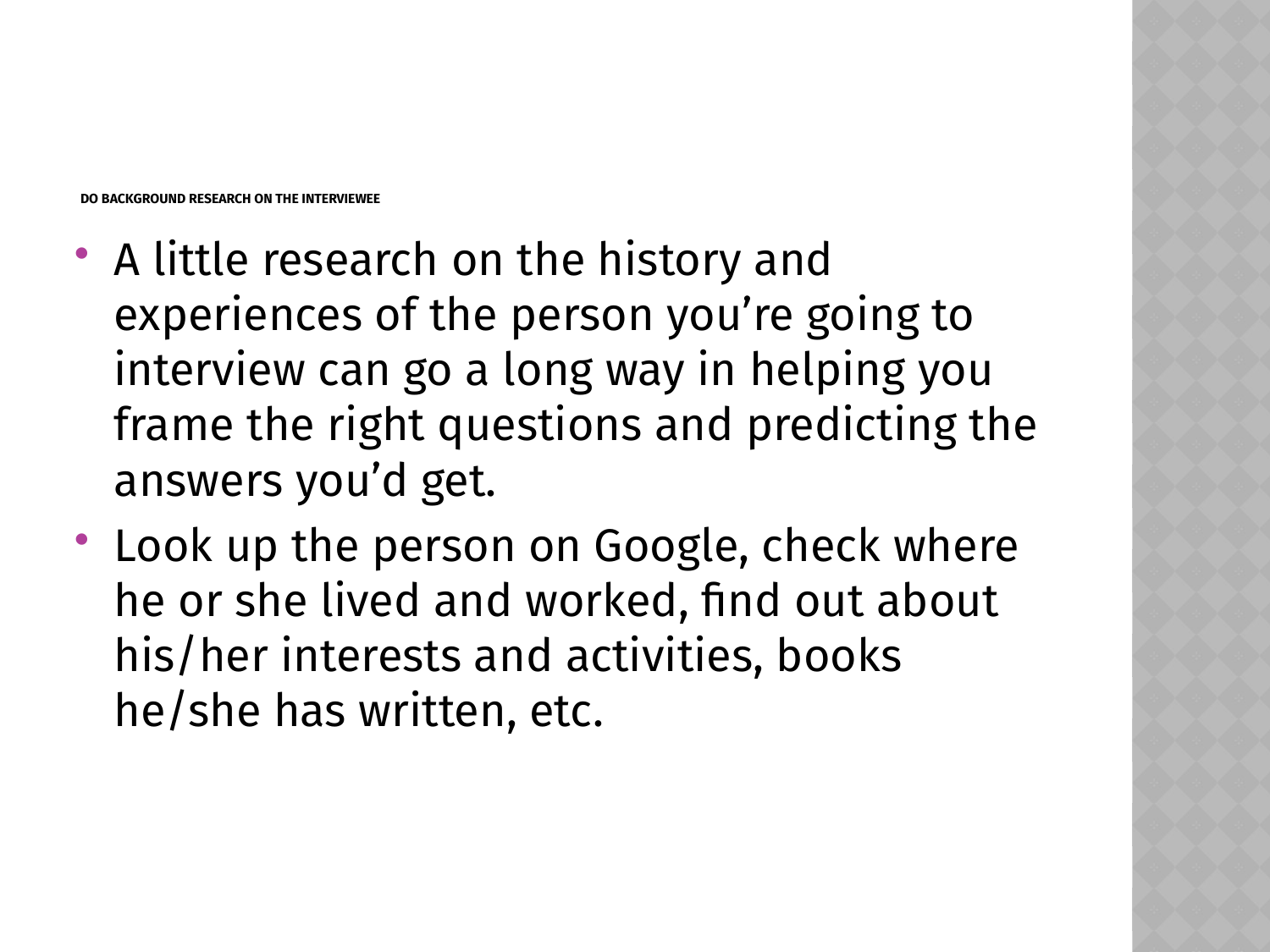

# Do Background Research on the Interviewee
A little research on the history and experiences of the person you’re going to interview can go a long way in helping you frame the right questions and predicting the answers you’d get.
Look up the person on Google, check where he or she lived and worked, find out about his/her interests and activities, books he/she has written, etc.